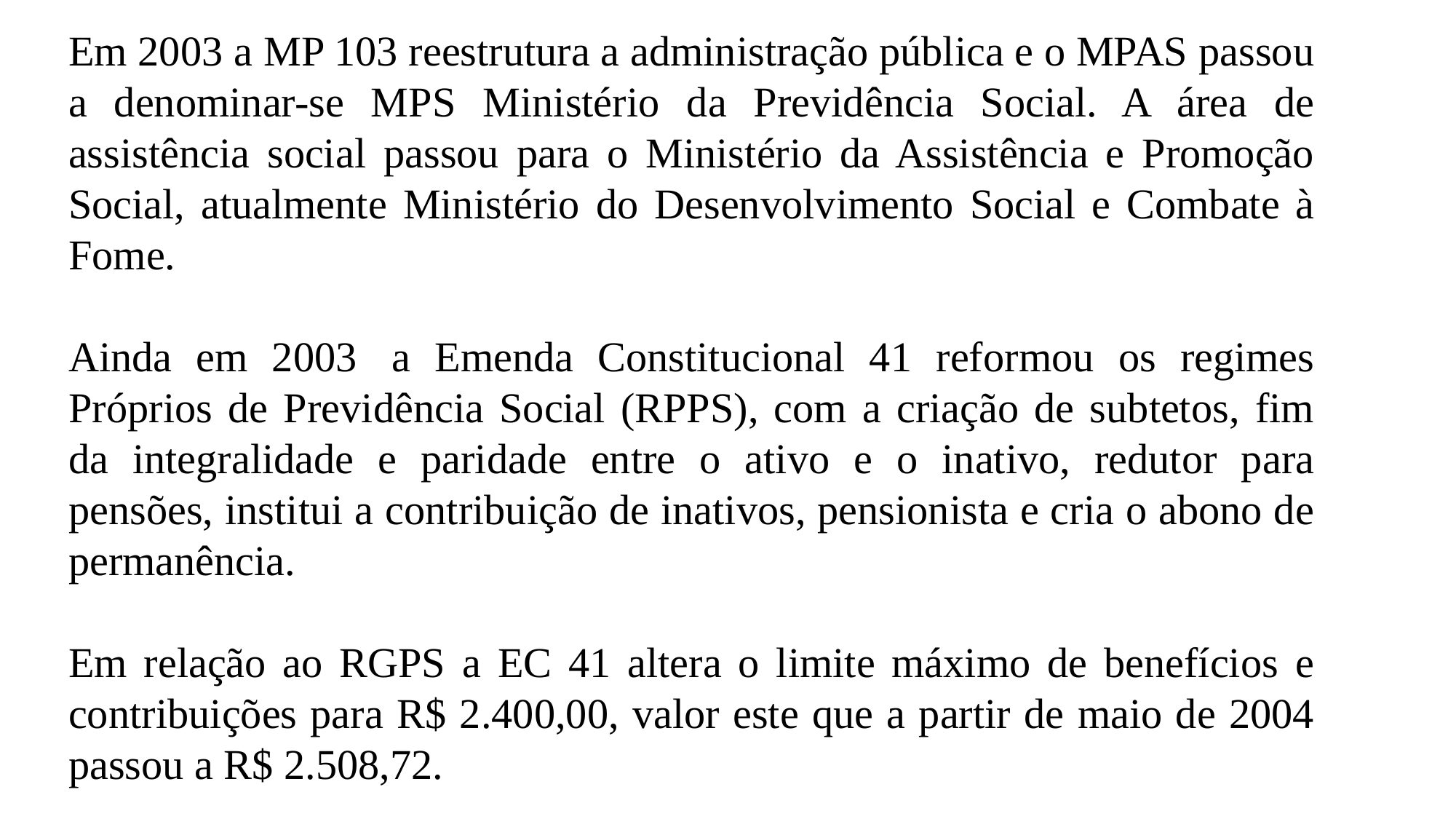

Em 2003 a MP 103 reestrutura a administração pública e o MPAS passou a denominar-se MPS Ministério da Previdência Social. A área de assistência social passou para o Ministério da Assistência e Promoção Social, atualmente Ministério do Desenvolvimento Social e Combate à Fome.

Ainda em 2003  a Emenda Constitucional 41 reformou os regimes Próprios de Previdência Social (RPPS), com a criação de subtetos, fim da integralidade e paridade entre o ativo e o inativo, redutor para pensões, institui a contribuição de inativos, pensionista e cria o abono de permanência.

Em relação ao RGPS a EC 41 altera o limite máximo de benefícios e contribuições para R$ 2.400,00, valor este que a partir de maio de 2004 passou a R$ 2.508,72.